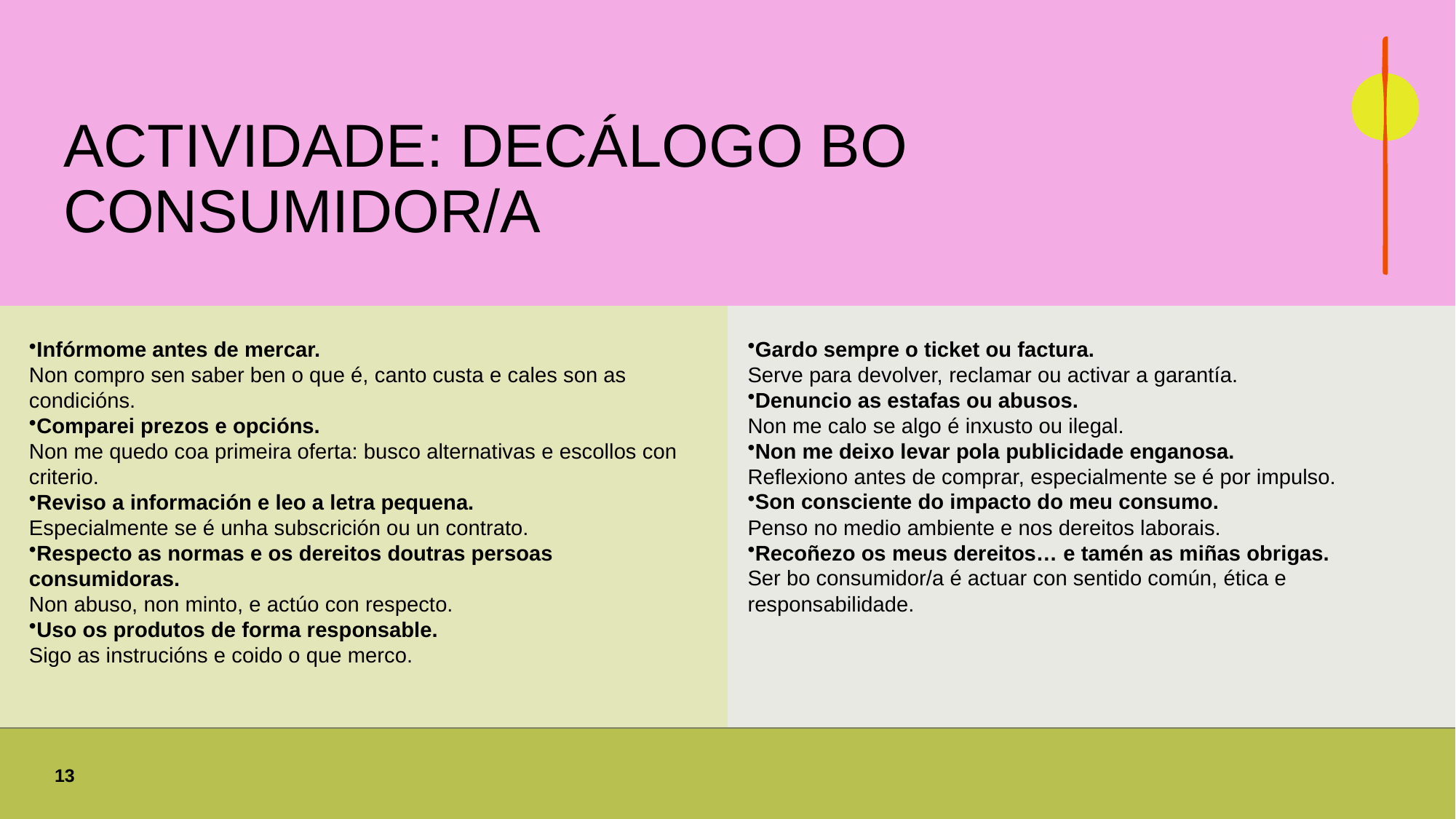

# ACTIVIDADE: decáloGO bo consumidor/A
Infórmome antes de mercar.
Non compro sen saber ben o que é, canto custa e cales son as condicións.
Comparei prezos e opcións.
Non me quedo coa primeira oferta: busco alternativas e escollos con criterio.
Reviso a información e leo a letra pequena.
Especialmente se é unha subscrición ou un contrato.
Respecto as normas e os dereitos doutras persoas consumidoras.
Non abuso, non minto, e actúo con respecto.
Uso os produtos de forma responsable.
Sigo as instrucións e coido o que merco.

Gardo sempre o ticket ou factura.
Serve para devolver, reclamar ou activar a garantía.
Denuncio as estafas ou abusos.
Non me calo se algo é inxusto ou ilegal.
Non me deixo levar pola publicidade enganosa.
Reflexiono antes de comprar, especialmente se é por impulso.
Son consciente do impacto do meu consumo.
Penso no medio ambiente e nos dereitos laborais.
Recoñezo os meus dereitos… e tamén as miñas obrigas.
Ser bo consumidor/a é actuar con sentido común, ética e responsabilidade.
13